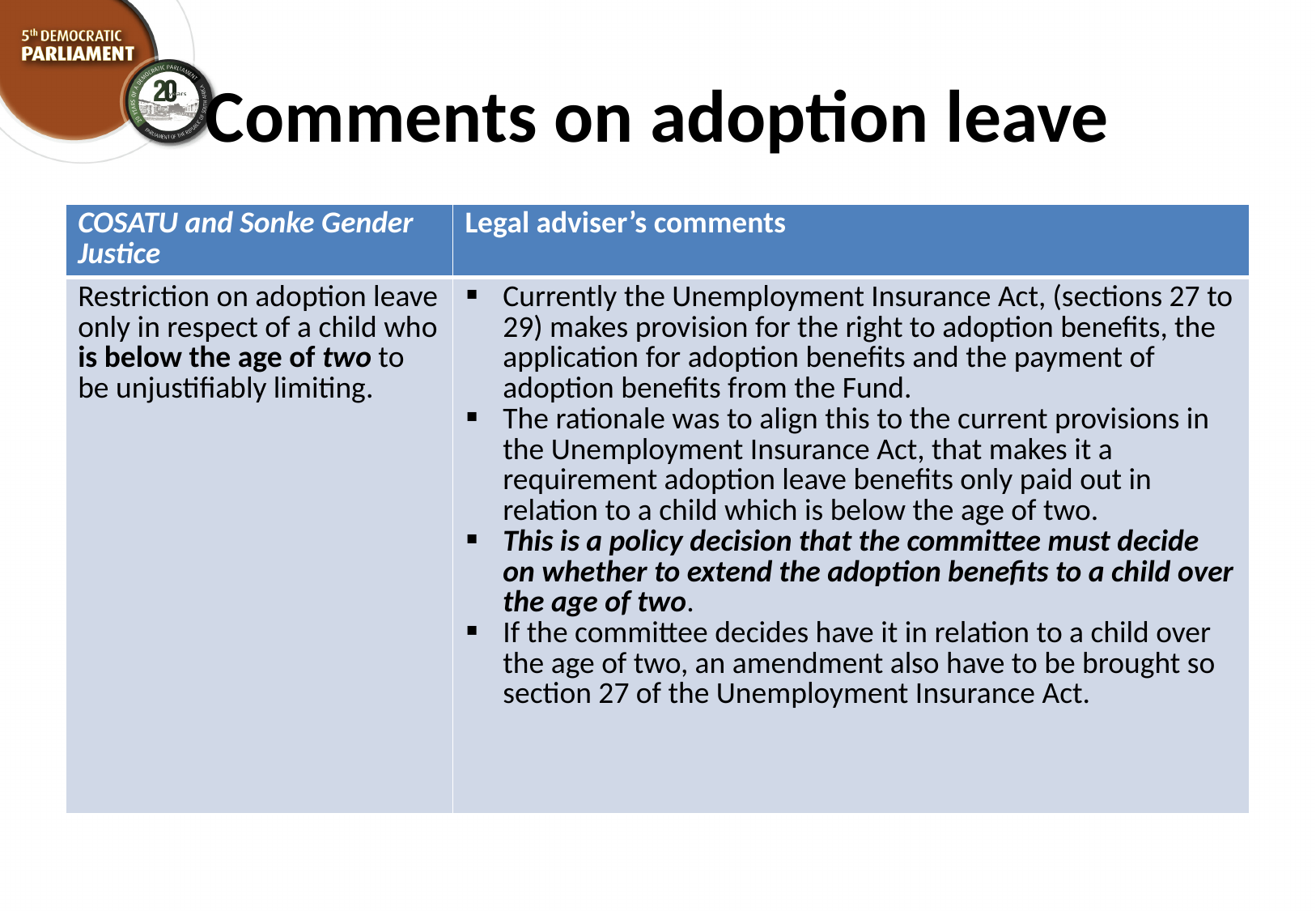

# Comments on adoption leave
|  |  |
| --- | --- |
| COSATU and Sonke Gender Justice | Legal adviser’s comments |
| --- | --- |
| Restriction on adoption leave only in respect of a child who is below the age of two to be unjustifiably limiting. | Currently the Unemployment Insurance Act, (sections 27 to 29) makes provision for the right to adoption benefits, the application for adoption benefits and the payment of adoption benefits from the Fund. The rationale was to align this to the current provisions in the Unemployment Insurance Act, that makes it a requirement adoption leave benefits only paid out in relation to a child which is below the age of two. This is a policy decision that the committee must decide on whether to extend the adoption benefits to a child over the age of two. If the committee decides have it in relation to a child over the age of two, an amendment also have to be brought so section 27 of the Unemployment Insurance Act. |